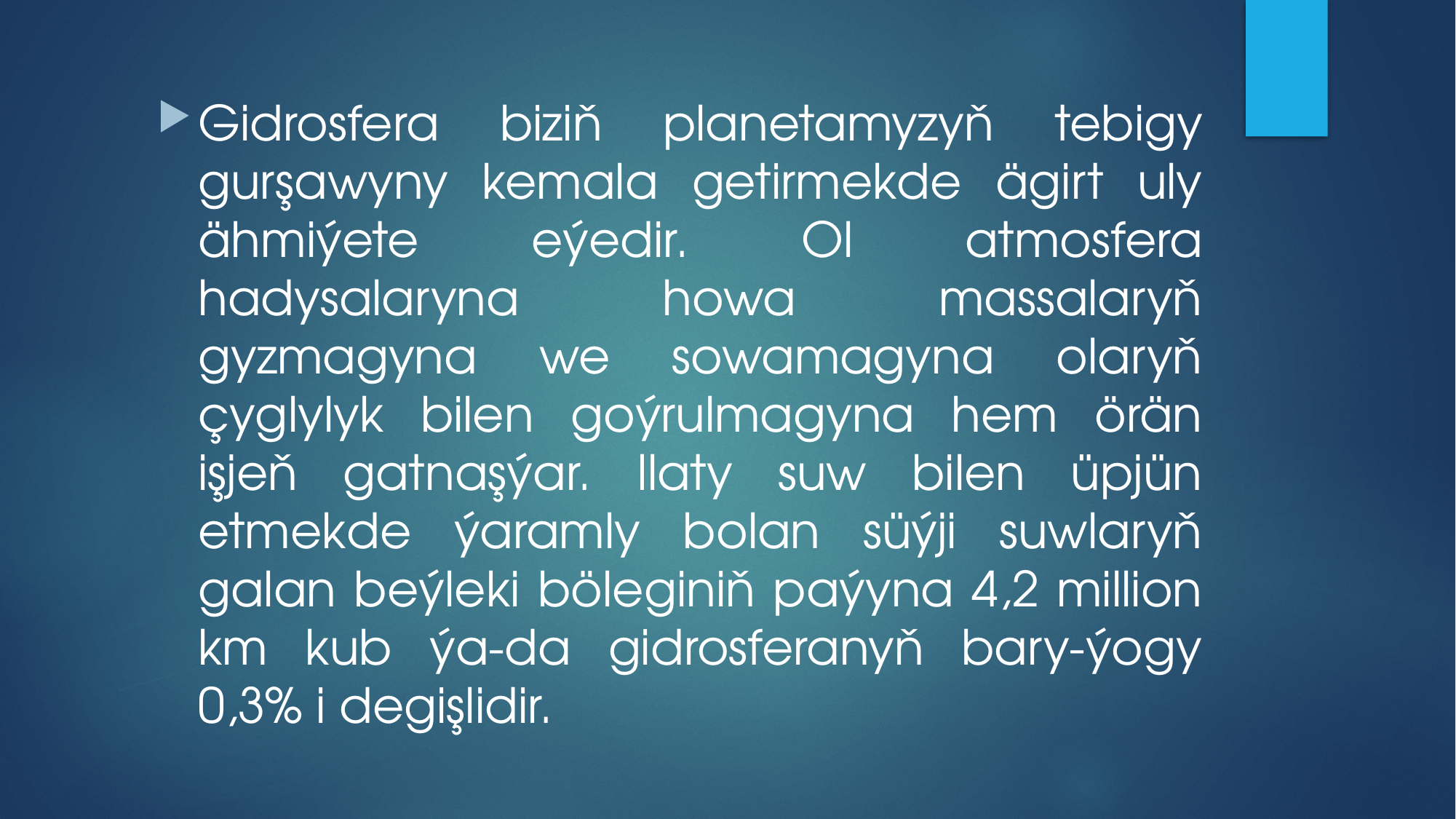

Gidrosfera biziň planetamyzyň tebigy gurşawyny kemala getirmekde ägirt uly ähmiýete eýedir. Ol atmosfera hadysalaryna howa massalaryň gyzmagyna we sowamagyna olaryň çyglylyk bilen goýrulmagyna hem örän işjeň gatnaşýar. Ilaty suw bilen üpjün etmekde ýaramly bolan süýji suwlaryň galan beýleki böleginiň paýyna 4,2 million km kub ýa-da gidrosferanyň bary-ýogy 0,3% i degişlidir.